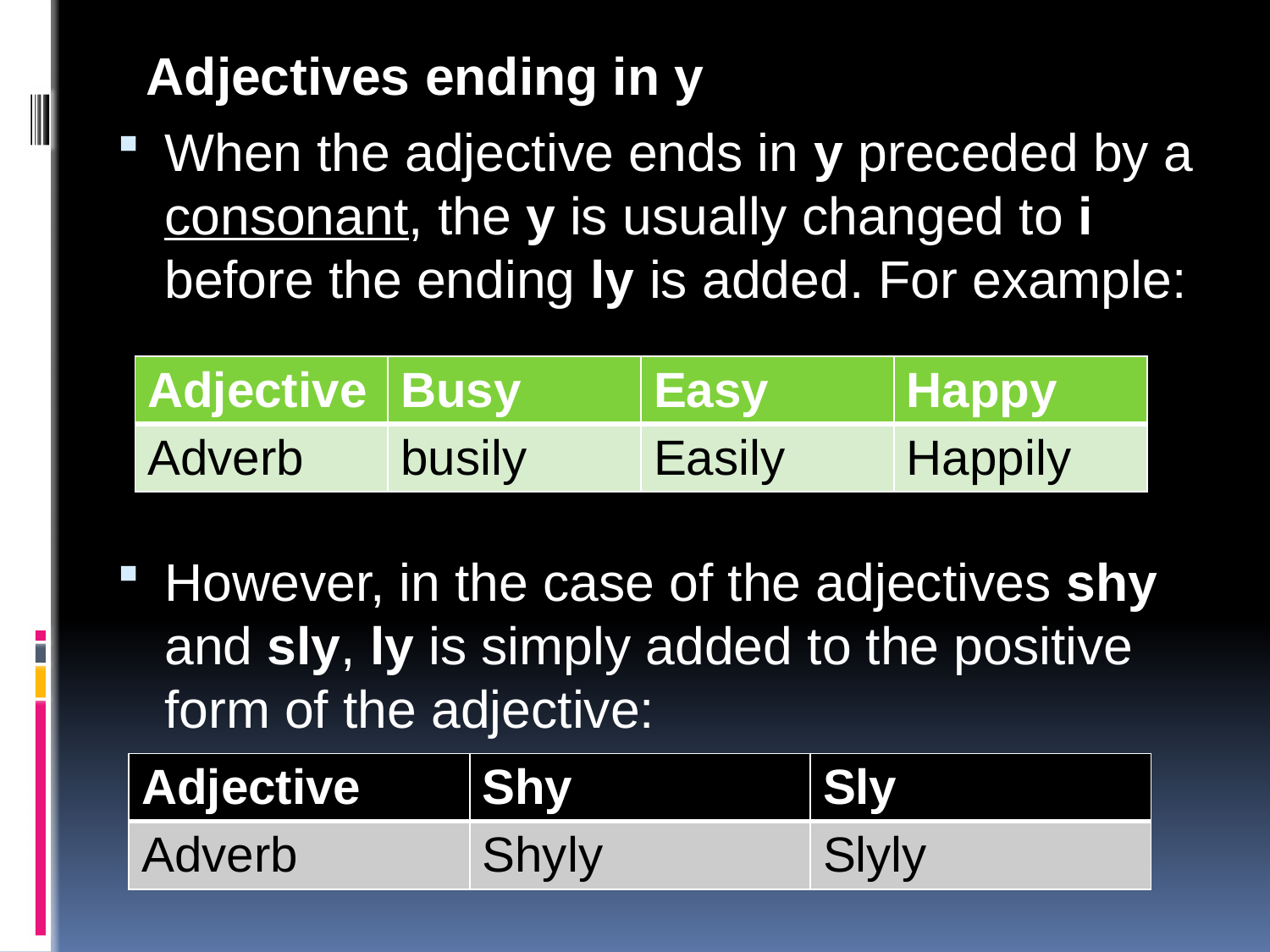

Adjectives ending in y
When the adjective ends in y preceded by a consonant, the y is usually changed to i before the ending ly is added. For example:

However, in the case of the adjectives shy and sly, ly is simply added to the positive form of the adjective:

| Adjective | Busy | Easy | Happy |
| --- | --- | --- | --- |
| Adverb | busily | Easily | Happily |
| Adjective | Shy | Sly |
| --- | --- | --- |
| Adverb | Shyly | Slyly |